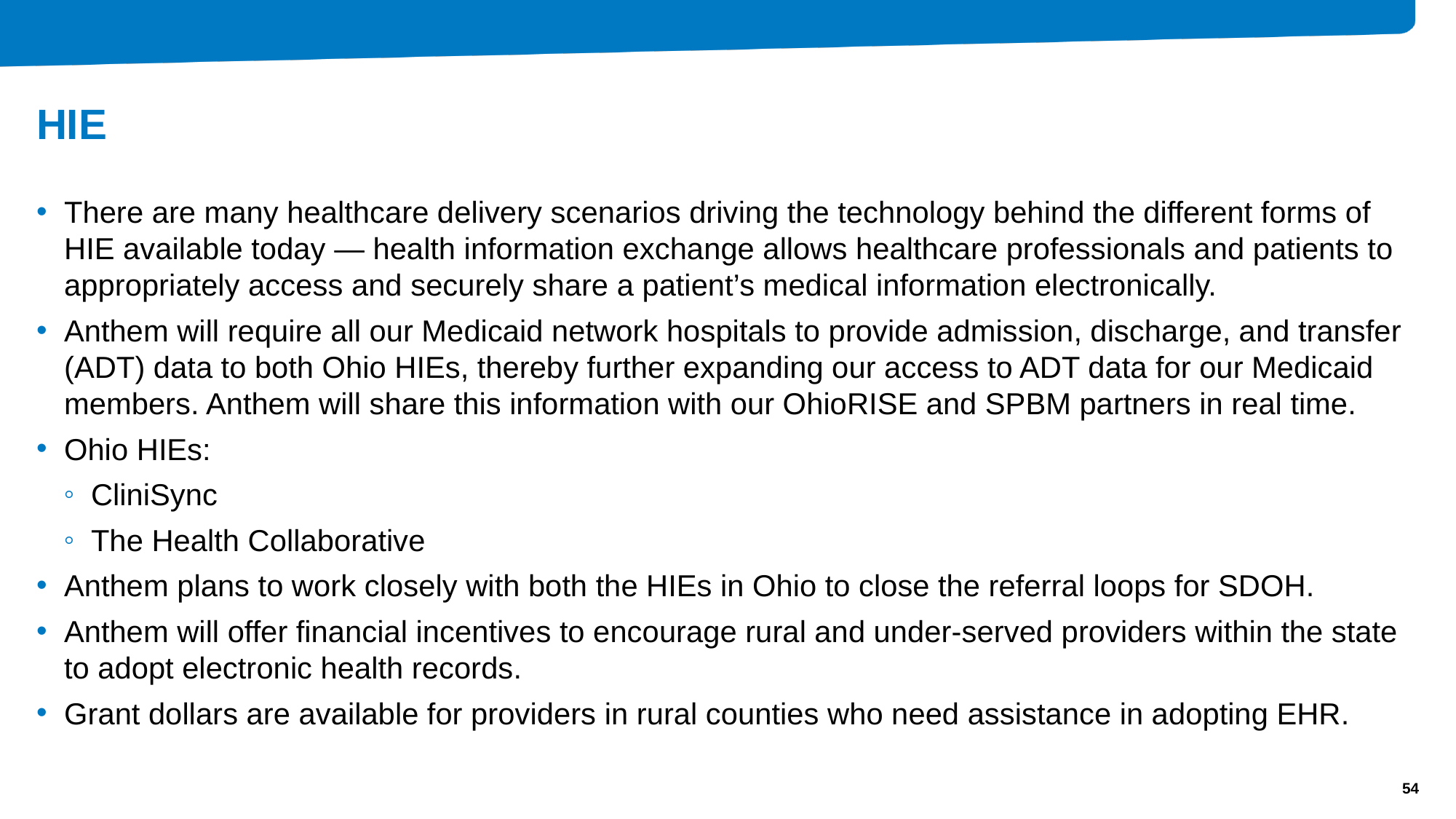

# HIE
There are many healthcare delivery scenarios driving the technology behind the different forms of HIE available today — health information exchange allows healthcare professionals and patients to appropriately access and securely share a patient’s medical information electronically.
Anthem will require all our Medicaid network hospitals to provide admission, discharge, and transfer (ADT) data to both Ohio HIEs, thereby further expanding our access to ADT data for our Medicaid members. Anthem will share this information with our OhioRISE and SPBM partners in real time.
Ohio HIEs:
CliniSync
The Health Collaborative
Anthem plans to work closely with both the HIEs in Ohio to close the referral loops for SDOH.
Anthem will offer financial incentives to encourage rural and under-served providers within the state to adopt electronic health records.
Grant dollars are available for providers in rural counties who need assistance in adopting EHR.

54